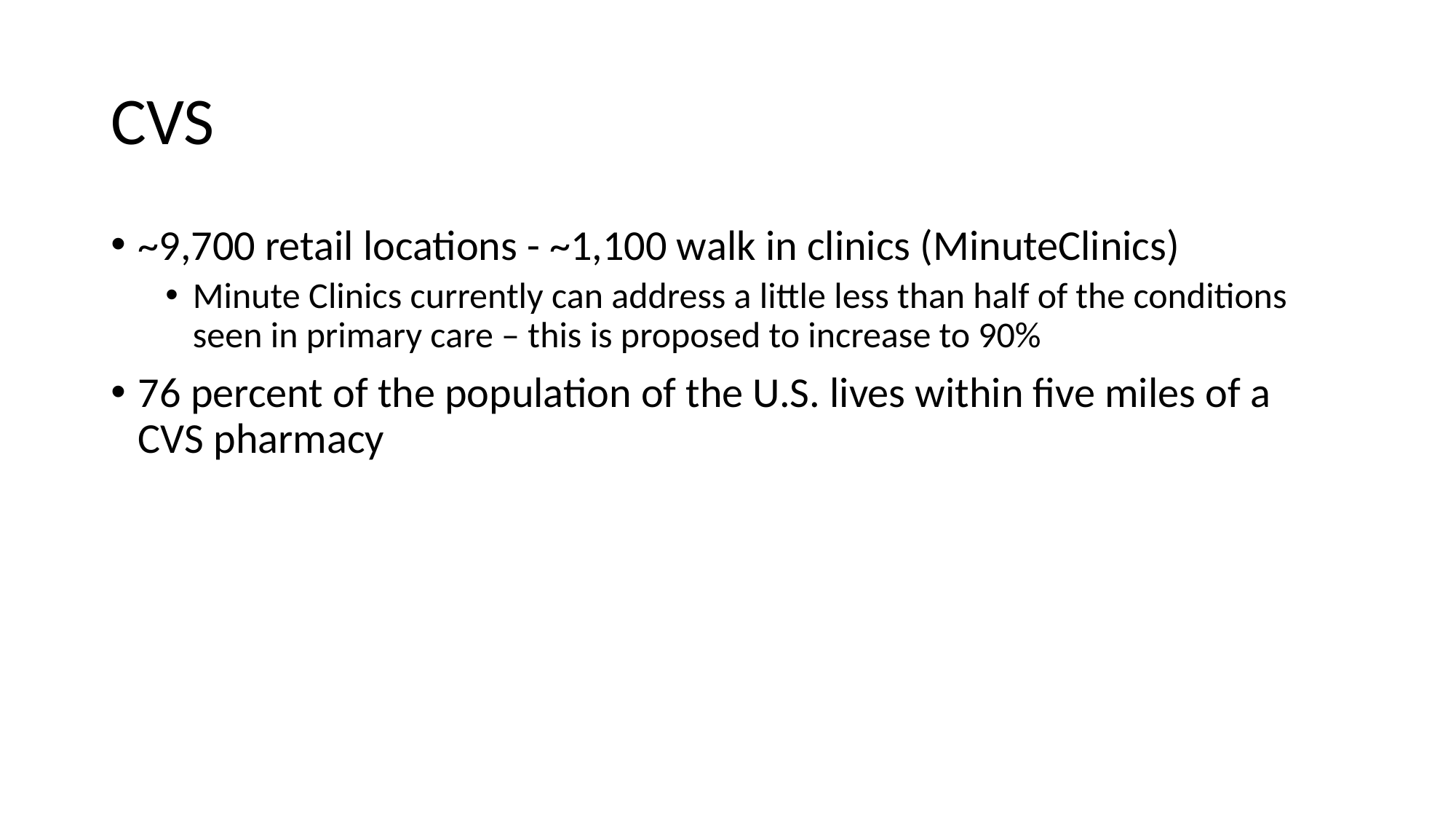

# CVS
~9,700 retail locations - ~1,100 walk in clinics (MinuteClinics)
Minute Clinics currently can address a little less than half of the conditions seen in primary care – this is proposed to increase to 90%
76 percent of the population of the U.S. lives within five miles of a CVS pharmacy